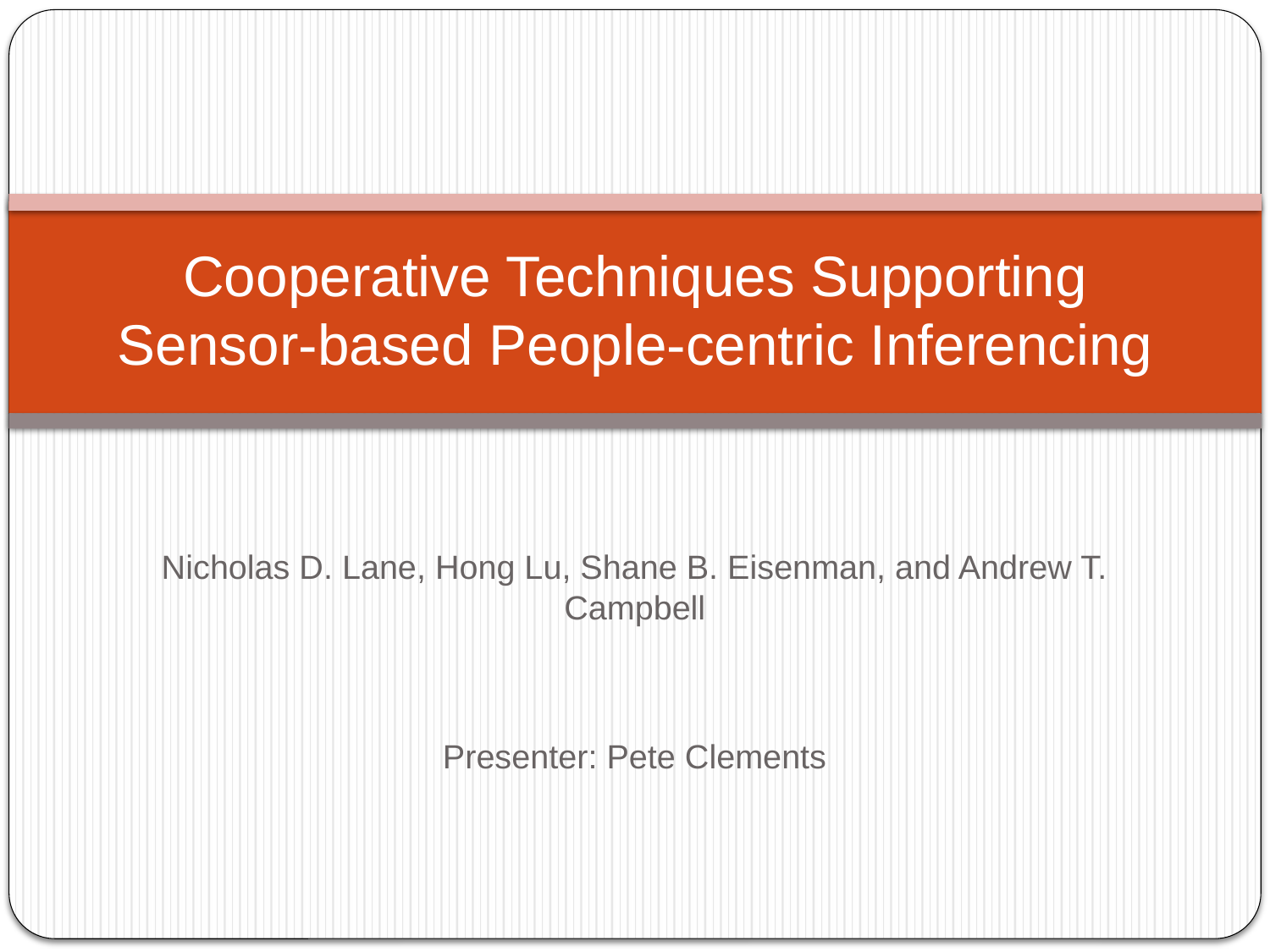

# Cooperative Techniques Supporting Sensor-based People-centric Inferencing
Nicholas D. Lane, Hong Lu, Shane B. Eisenman, and Andrew T. Campbell

Presenter: Pete Clements